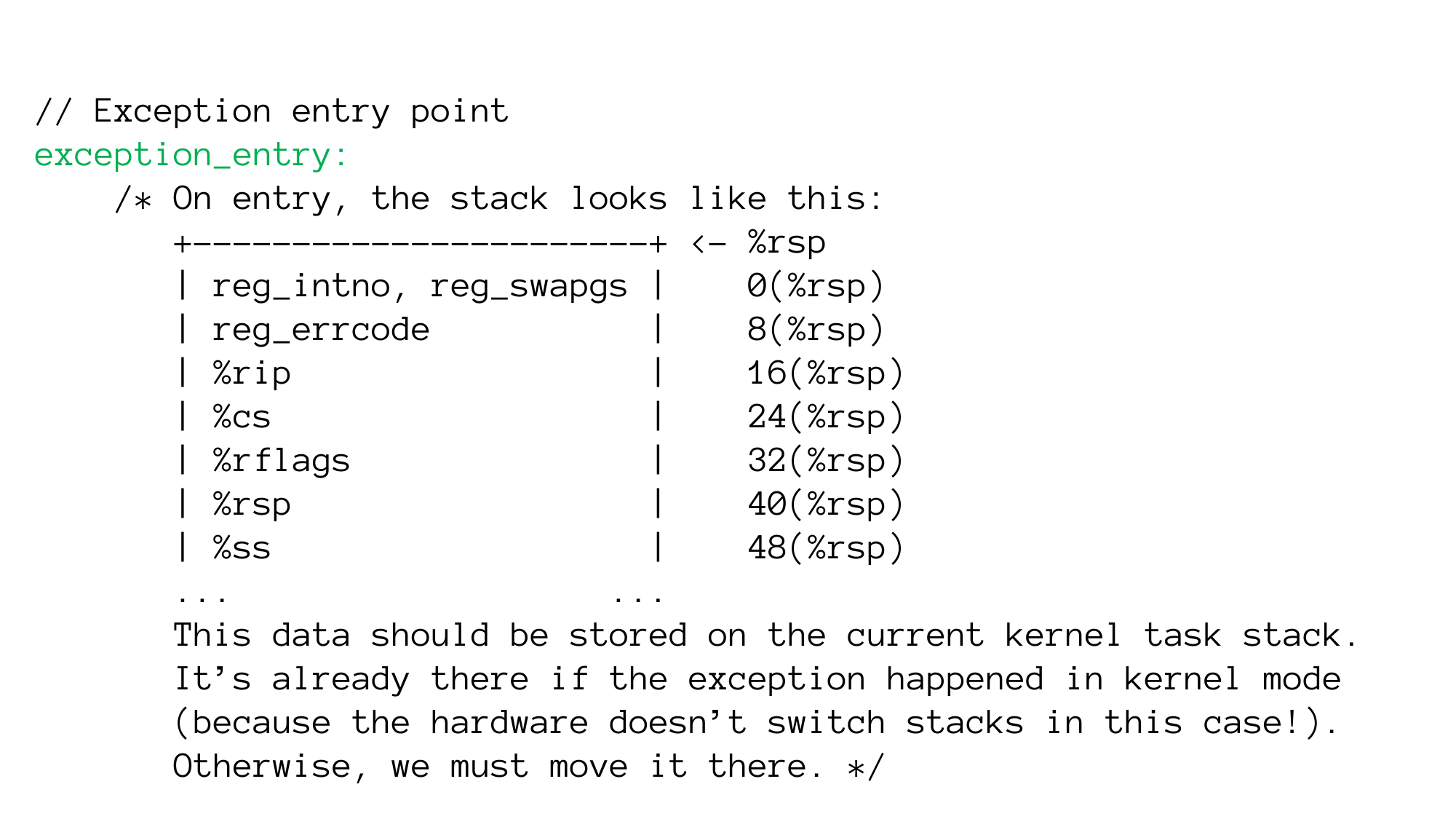

// Exception entry point
exception_entry:
    /* On entry, the stack looks like this:
       +-----------------------+ <- %rsp
       | reg_intno, reg_swapgs |    0(%rsp)
       | reg_errcode           |    8(%rsp)
       | %rip                  |    16(%rsp)
       | %cs                   |    24(%rsp)
       | %rflags               |    32(%rsp)
       | %rsp                  |    40(%rsp)
       | %ss                   |    48(%rsp)
       ...                   ...
       This data should be stored on the current kernel task stack.
       It’s already there if the exception happened in kernel mode
       (because the hardware doesn’t switch stacks in this case!).
       Otherwise, we must move it there. */

    // Exception happened in user mode if `(%cs & 3) != 0`.
    testb $3, 24(%rsp)
    jz exception_entry_finish
    orl $1, 4(%rsp)                // tell resume to swapgs

    // change %rsp to the top of the kernel task stack
    swapgs  //%gs.base is now the address of this cpu’s cpustate
    movq %gs:(8), %rsp  // mov cpustate::proc* current, %rsp
    addq $PROCSTACK_SIZE, %rsp

    // copy data from CPU stack to kernel task stack
    pushq %gs:(CPUSTACK_SIZE - 8)  // %ss
    pushq %gs:(CPUSTACK_SIZE - 16) // %rsp
    pushq %gs:(CPUSTACK_SIZE - 24) // %rflags
    pushq %gs:(CPUSTACK_SIZE - 32) // %cs
    pushq %gs:(CPUSTACK_SIZE - 40) // %rip
    pushq %gs:(CPUSTACK_SIZE - 48) // error code
    pushq %gs:(CPUSTACK_SIZE - 56) // interrupt number

exception_entry_finish:
    // complete `struct regstate`
    push %gs
    push %fs
    pushq %r15
    //...push the other general-purpose registers,
    //with the final one being...
    pushq %rax

    // call `proc::exception(regstate*)`
    // load current `proc` from the current cpustate,
    // which is accessible via `%gs`
    movq %gs:(8), %rdi
    // the second argument, `regstate`, is the current `%rsp`
    movq %rsp, %rsi
    call _ZN4proc9exceptionEP8regstate